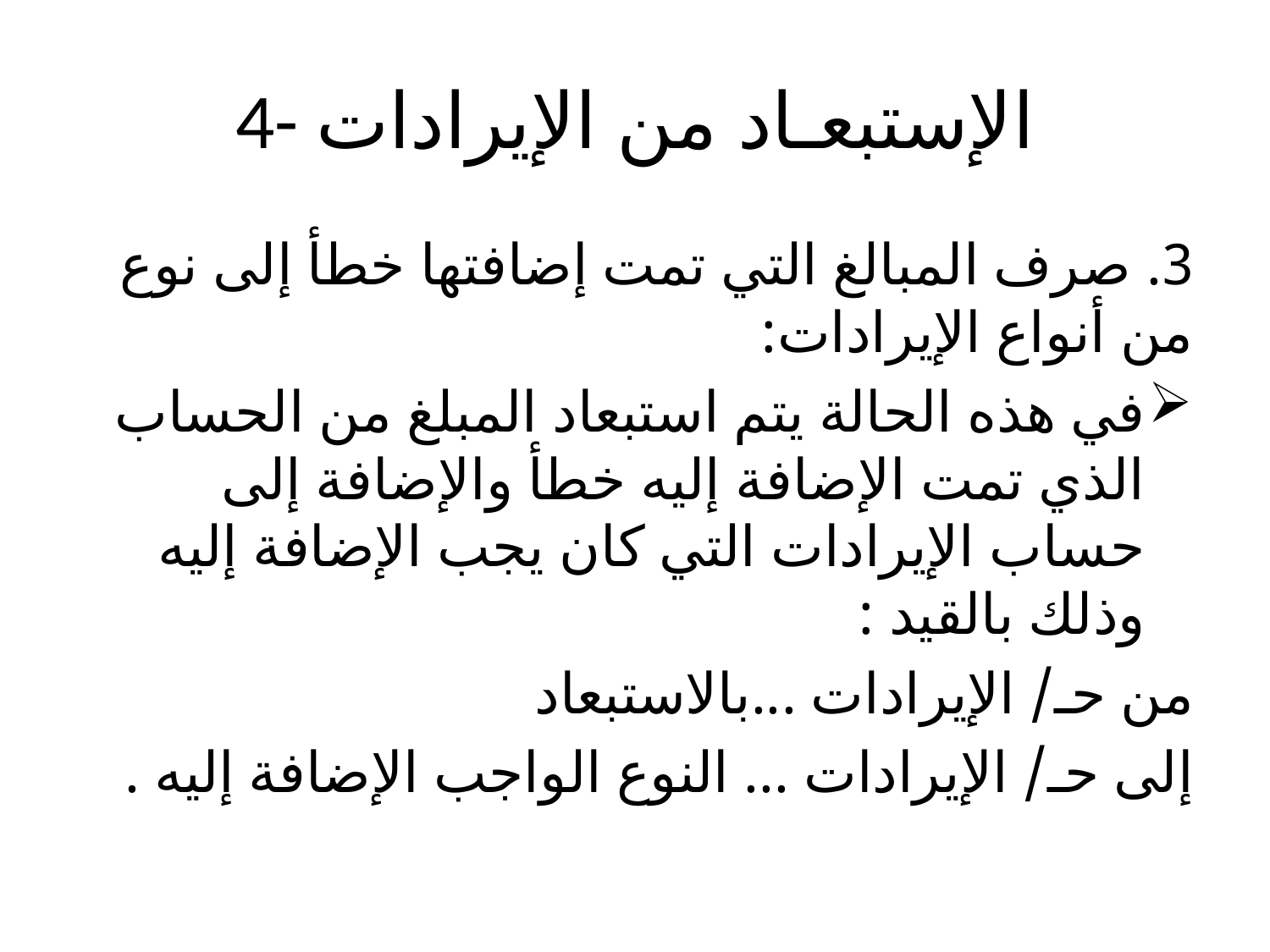

# 4- الإستبعـاد من الإيرادات
3. صرف المبالغ التي تمت إضافتها خطأ إلى نوع من أنواع الإيرادات:
في هذه الحالة يتم استبعاد المبلغ من الحساب الذي تمت الإضافة إليه خطأ والإضافة إلى حساب الإيرادات التي كان يجب الإضافة إليه وذلك بالقيد :
من حـ/ الإيرادات ...بالاستبعاد
إلى حـ/ الإيرادات ... النوع الواجب الإضافة إليه .